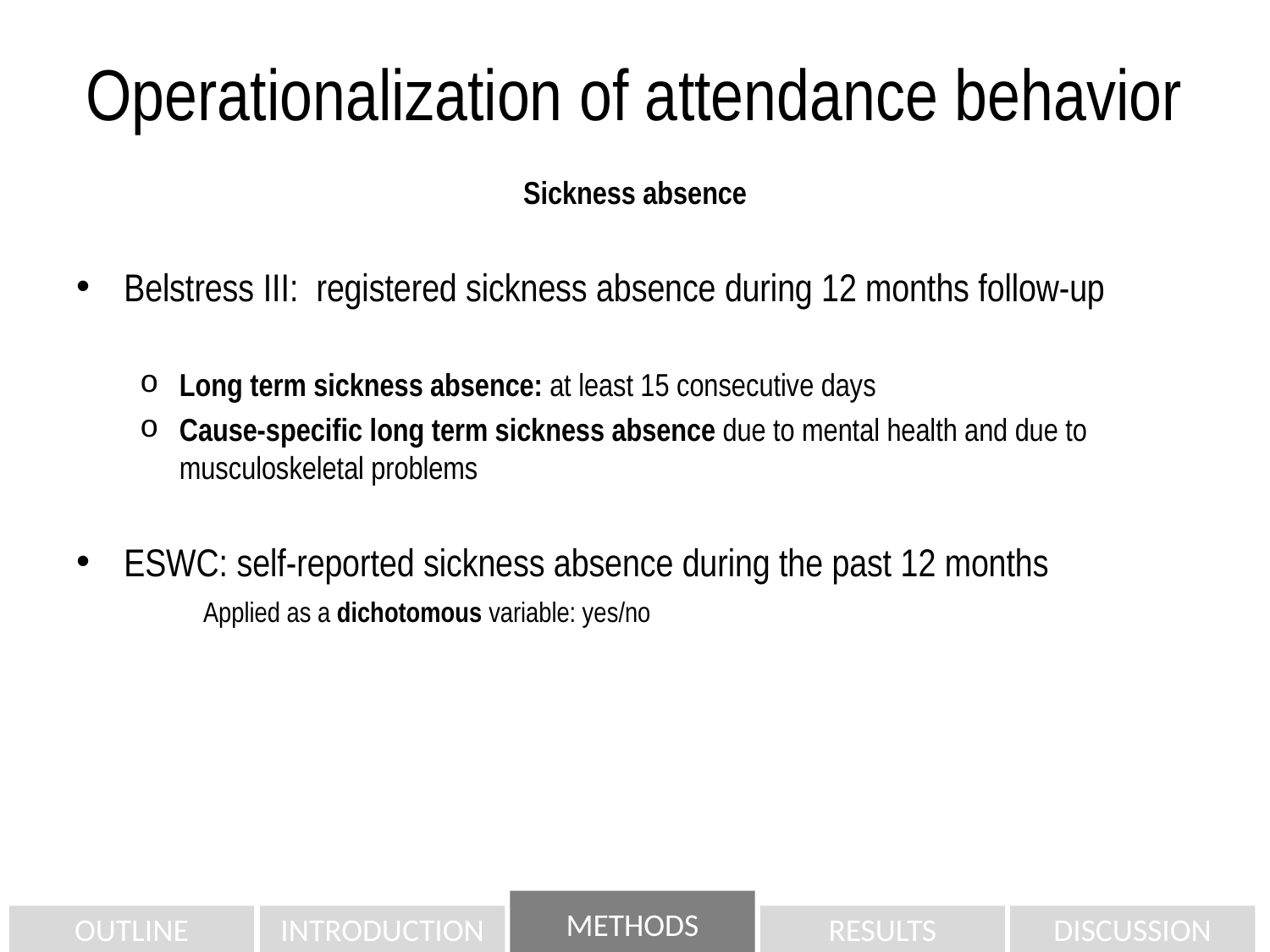

Operationalization of attendance behavior
Sickness absence

Belstress III:  registered sickness absence during 12 months follow-up

Long term sickness absence: at least 15 consecutive days
Cause-specific long term sickness absence due to mental health and due to musculoskeletal problems

ESWC: self-reported sickness absence during the past 12 months
	Applied as a dichotomous variable: yes/no
METHODS
OUTLINE
INTRODUCTION
RESULTS
DISCUSSION